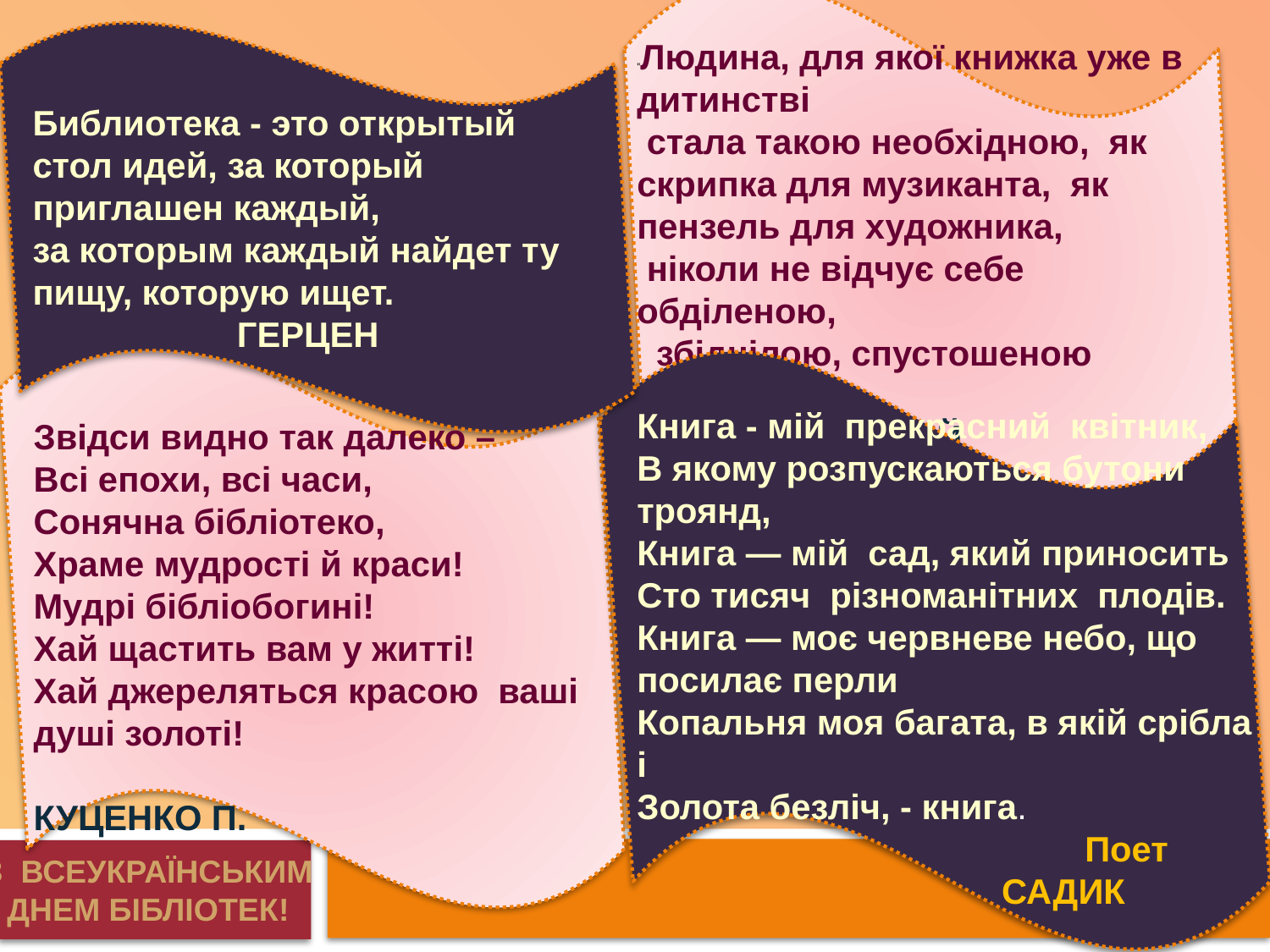

Библиотека - это открытый стол идей, за который приглашен каждый,
за которым каждый найдет ту пищу, которую ищет.
                     ГЕРЦЕН
"Людина, для якої книжка уже в дитинстві
 стала такою необхідною,  як скрипка для музиканта,  як пензель для художника,
 ніколи не відчує себе  обділеною,
  збіднілою, спустошеною
                             СУХОМЛИНСЬКИЙ

Звідси видно так далеко –
Всі епохи, всі часи,
Сонячна бібліотеко,
Храме мудрості й краси!
Мудрі бібліобогині!
Хай щастить вам у житті!
Хай джереляться красою  ваші душі золоті!
                                           КУЦЕНКО П.

Книга - мій  прекрасний  квітник,
В якому розпускаються бутони  троянд,
Книга — мій  сад, який приносить
Сто тисяч  різноманітних  плодів.
Книга — моє червневе небо, що посилає перли
Копальня моя багата, в якій срібла і
Золота безліч, - книга.
                                              Поет САДИК

З  ВСЕУКРАЇНСЬКИМ
ДНЕМ БІБЛІОТЕК!